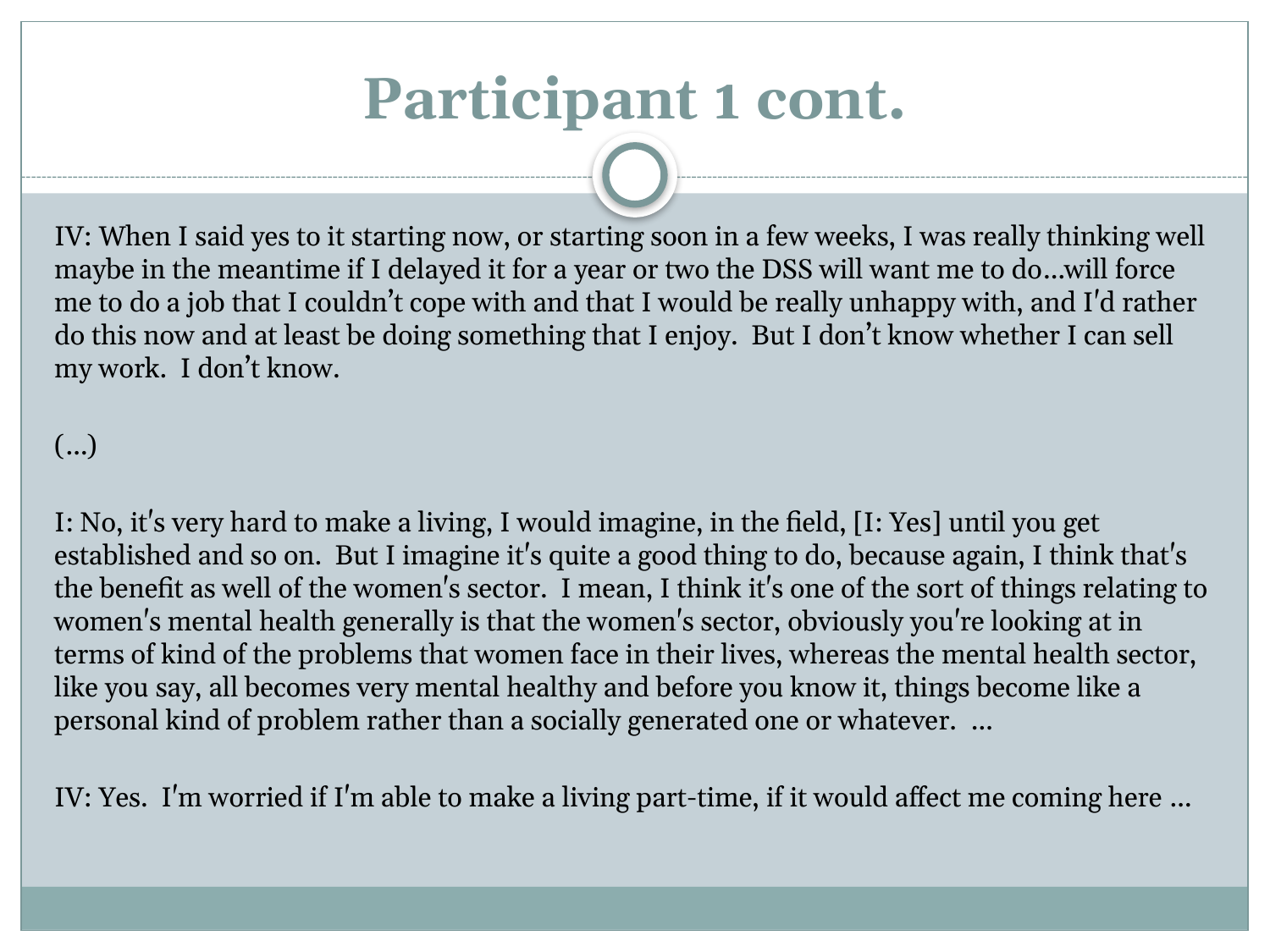

# Participant 1 cont.
IV: When I said yes to it starting now, or starting soon in a few weeks, I was really thinking well maybe in the meantime if I delayed it for a year or two the DSS will want me to do…will force me to do a job that I couldn’t cope with and that I would be really unhappy with, and I'd rather do this now and at least be doing something that I enjoy.  But I don’t know whether I can sell my work.  I don’t know.

(…)

I: No, it's very hard to make a living, I would imagine, in the field, [I: Yes] until you get established and so on.  But I imagine it's quite a good thing to do, because again, I think that's the benefit as well of the women's sector.  I mean, I think it's one of the sort of things relating to women's mental health generally is that the women's sector, obviously you're looking at in terms of kind of the problems that women face in their lives, whereas the mental health sector, like you say, all becomes very mental healthy and before you know it, things become like a personal kind of problem rather than a socially generated one or whatever.  …

IV: Yes.  I'm worried if I'm able to make a living part-time, if it would affect me coming here …